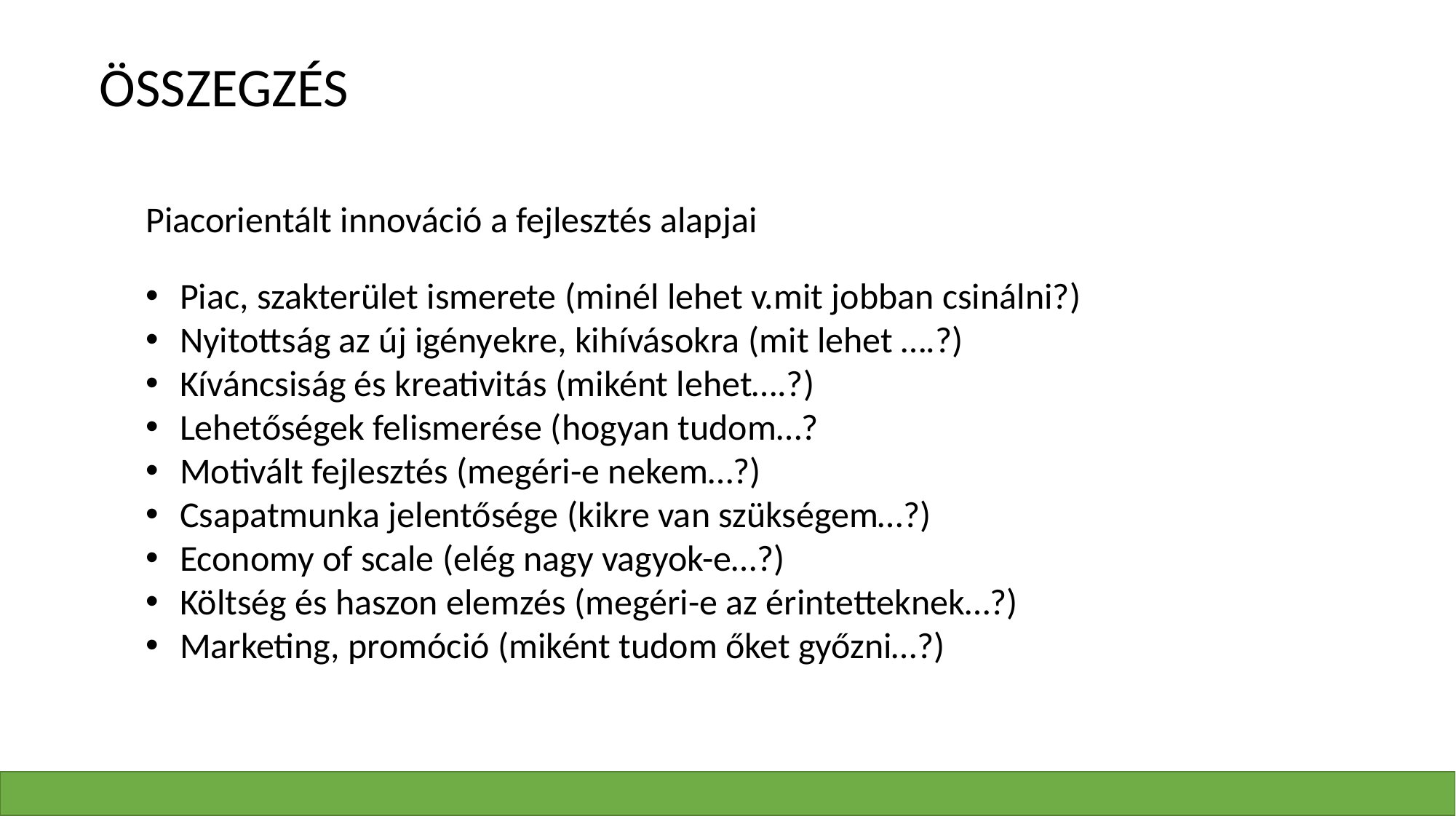

ÖSSZEGZÉS
Piacorientált innováció a fejlesztés alapjai

Piac, szakterület ismerete (minél lehet v.mit jobban csinálni?)
Nyitottság az új igényekre, kihívásokra (mit lehet ….?)
Kíváncsiság és kreativitás (miként lehet….?)
Lehetőségek felismerése (hogyan tudom…?
Motivált fejlesztés (megéri-e nekem…?)
Csapatmunka jelentősége (kikre van szükségem…?)
Economy of scale (elég nagy vagyok-e…?)
Költség és haszon elemzés (megéri-e az érintetteknek…?)
Marketing, promóció (miként tudom őket győzni…?)